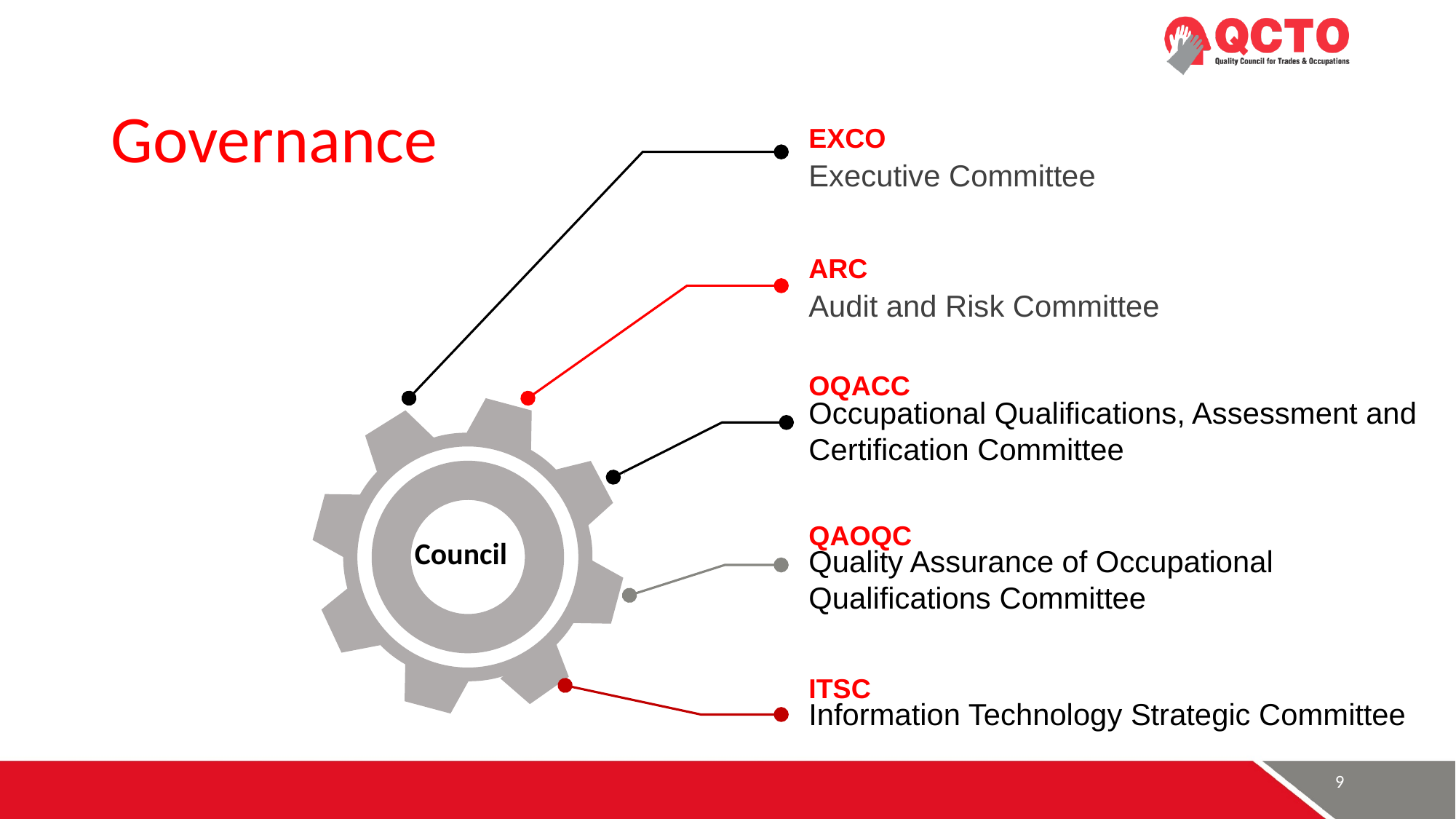

# Governance
EXCO
Executive Committee

ARC
Audit and Risk Committee

OQACC
Occupational Qualifications, Assessment and Certification Committee

QAOQC
Quality Assurance of Occupational Qualifications Committee
Council

ITSC
Information Technology Strategic Committee

9